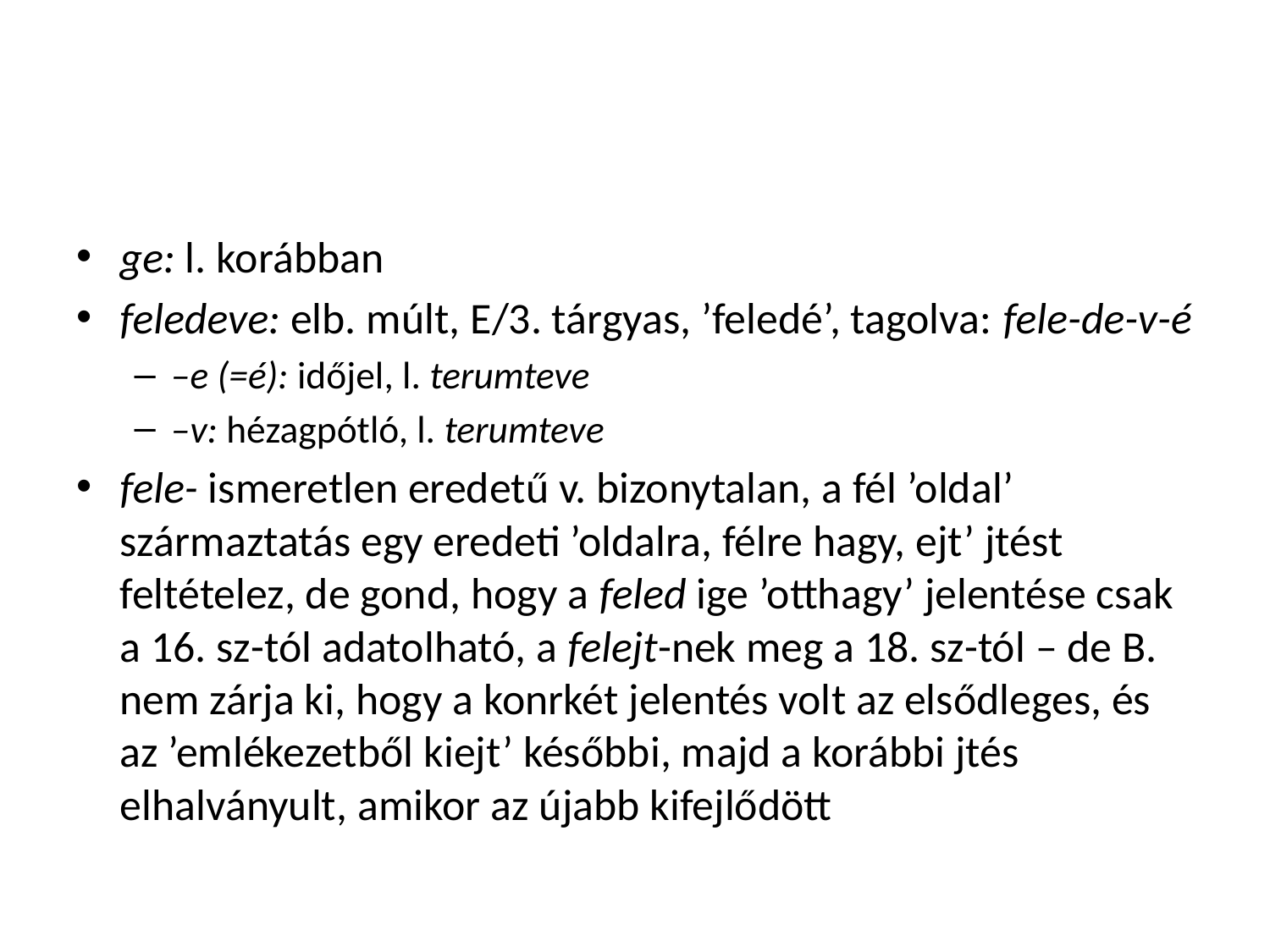

#
ge: l. korábban
feledeve: elb. múlt, E/3. tárgyas, ’feledé’, tagolva: fele-de-v-é
–e (=é): időjel, l. terumteve
–v: hézagpótló, l. terumteve
fele- ismeretlen eredetű v. bizonytalan, a fél ’oldal’ származtatás egy eredeti ’oldalra, félre hagy, ejt’ jtést feltételez, de gond, hogy a feled ige ’otthagy’ jelentése csak a 16. sz-tól adatolható, a felejt-nek meg a 18. sz-tól – de B. nem zárja ki, hogy a konrkét jelentés volt az elsődleges, és az ’emlékezetből kiejt’ későbbi, majd a korábbi jtés elhalványult, amikor az újabb kifejlődött